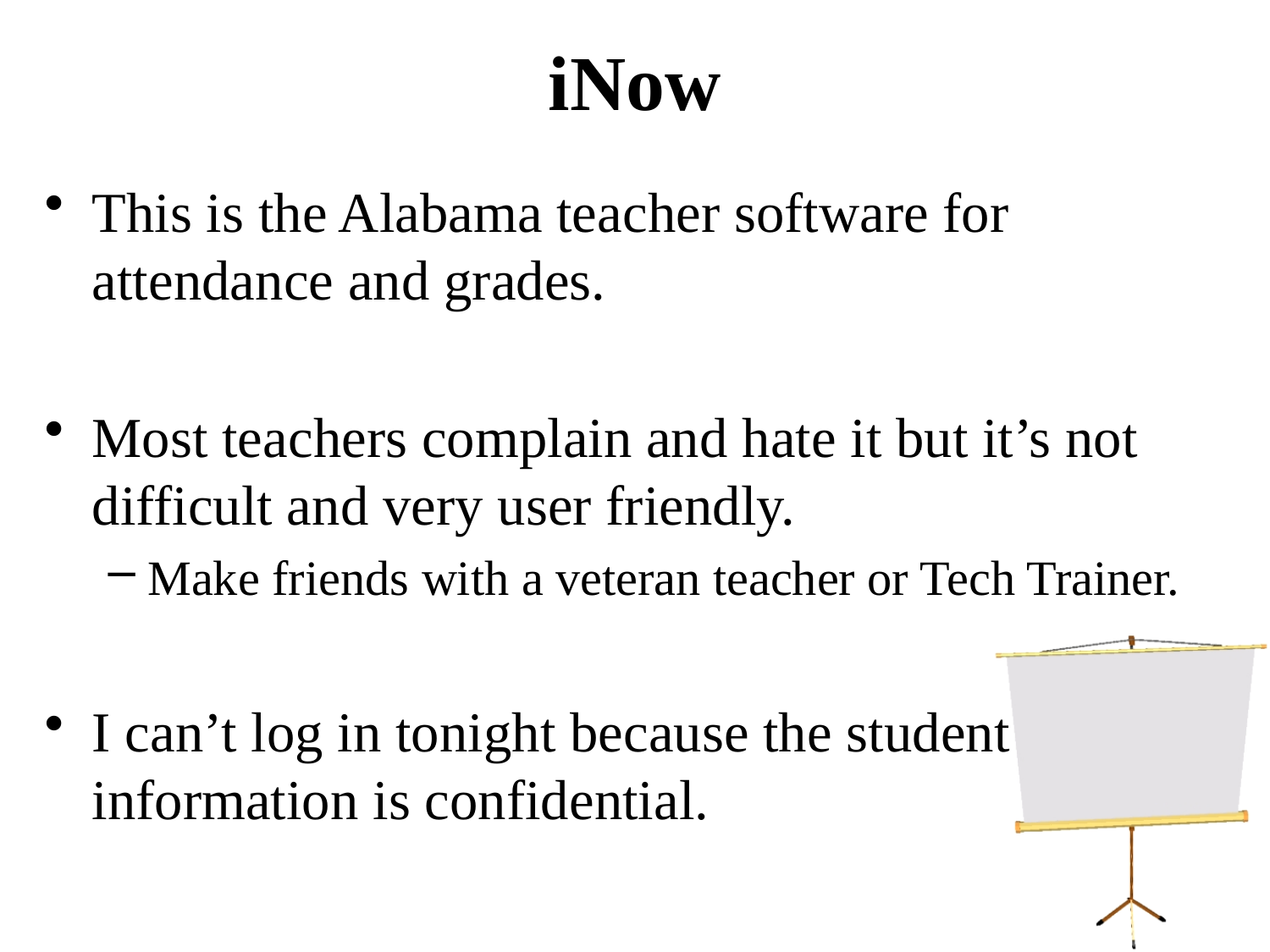

# iNow
This is the Alabama teacher software for attendance and grades.

Most teachers complain and hate it but it’s not difficult and very user friendly.
Make friends with a veteran teacher or Tech Trainer.

I can’t log in tonight because the student information is confidential.